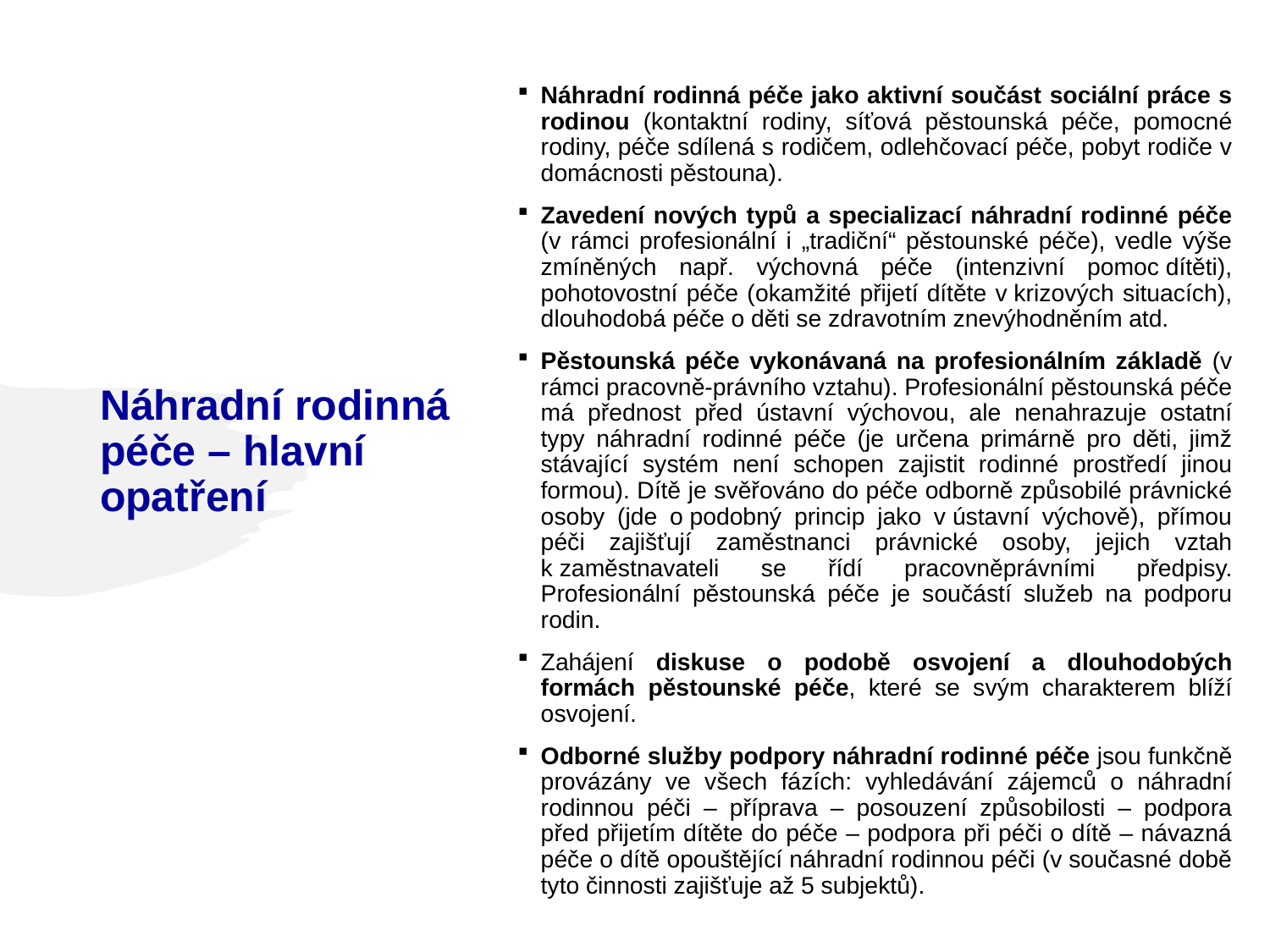

Náhradní rodinná péče jako aktivní součást sociální práce s rodinou (kontaktní rodiny, síťová pěstounská péče, pomocné rodiny, péče sdílená s rodičem, odlehčovací péče, pobyt rodiče v domácnosti pěstouna).
Zavedení nových typů a specializací náhradní rodinné péče (v rámci profesionální i „tradiční“ pěstounské péče), vedle výše zmíněných např. výchovná péče (intenzivní pomoc dítěti), pohotovostní péče (okamžité přijetí dítěte v krizových situacích), dlouhodobá péče o děti se zdravotním znevýhodněním atd.
Pěstounská péče vykonávaná na profesionálním základě (v rámci pracovně-právního vztahu). Profesionální pěstounská péče má přednost před ústavní výchovou, ale nenahrazuje ostatní typy náhradní rodinné péče (je určena primárně pro děti, jimž stávající systém není schopen zajistit rodinné prostředí jinou formou). Dítě je svěřováno do péče odborně způsobilé právnické osoby (jde o podobný princip jako v ústavní výchově), přímou péči zajišťují zaměstnanci právnické osoby, jejich vztah k zaměstnavateli se řídí pracovněprávními předpisy. Profesionální pěstounská péče je součástí služeb na podporu rodin.
Zahájení diskuse o podobě osvojení a dlouhodobých formách pěstounské péče, které se svým charakterem blíží osvojení.
Odborné služby podpory náhradní rodinné péče jsou funkčně provázány ve všech fázích: vyhledávání zájemců o náhradní rodinnou péči – příprava – posouzení způsobilosti – podpora před přijetím dítěte do péče – podpora při péči o dítě – návazná péče o dítě opouštějící náhradní rodinnou péči (v současné době tyto činnosti zajišťuje až 5 subjektů).
# Náhradní rodinná péče – hlavní opatření